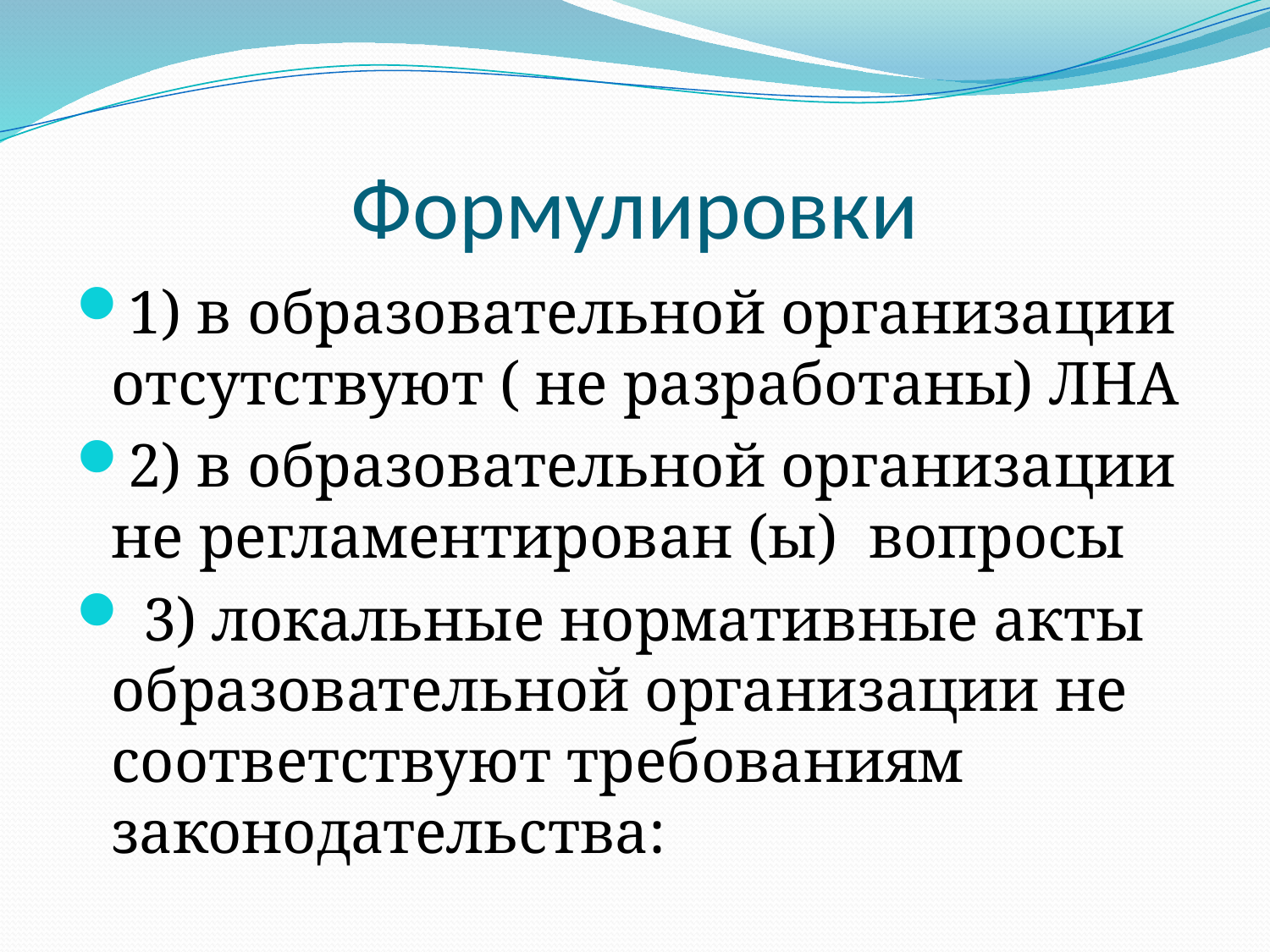

# Формулировки
1) в образовательной организации отсутствуют ( не разработаны) ЛНА
2) в образовательной организации  не регламентирован (ы)  вопросы
 3) локальные нормативные акты образовательной организации не соответствуют требованиям законодательства: